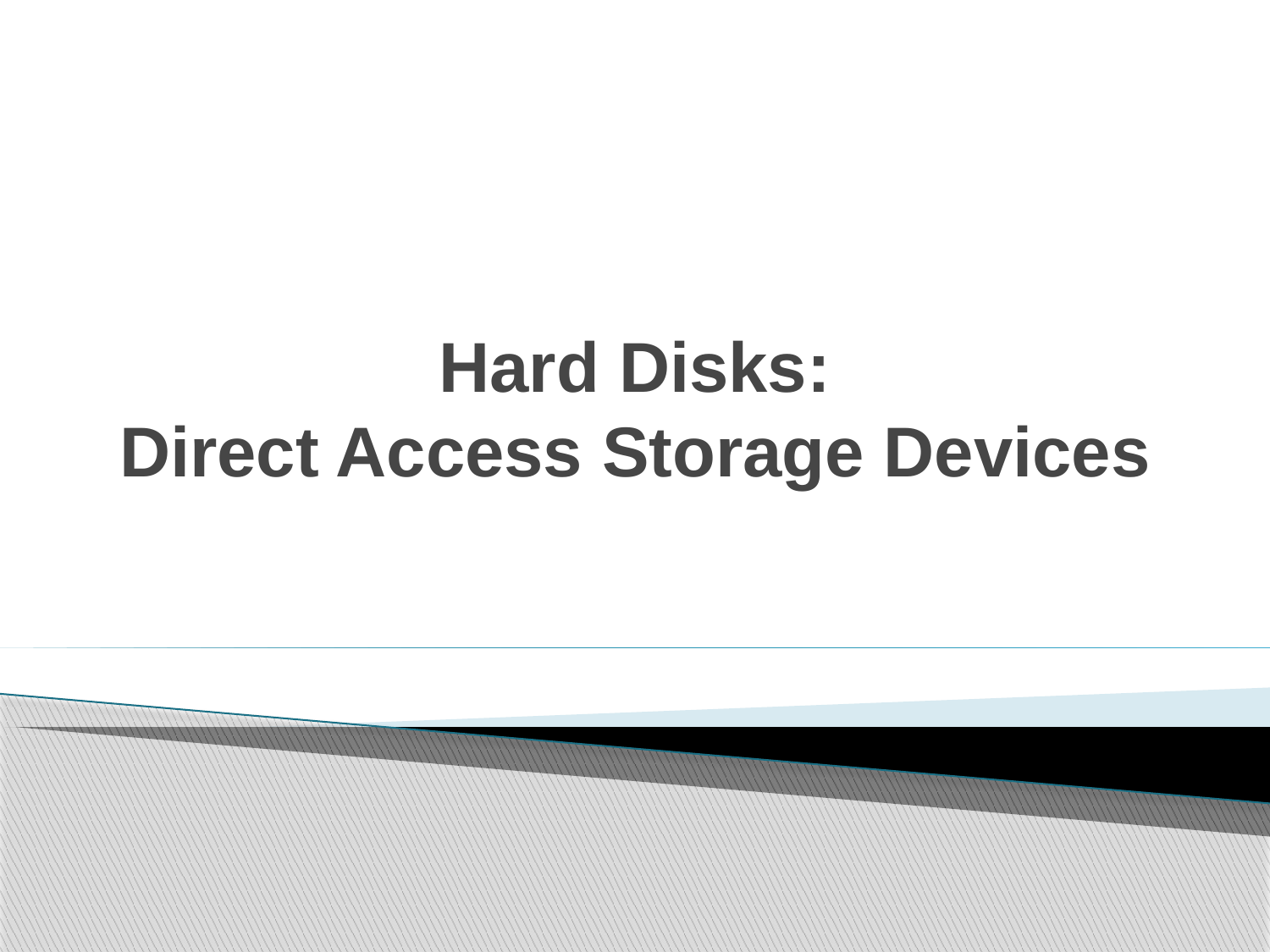

# Hard Disks: Direct Access Storage Devices